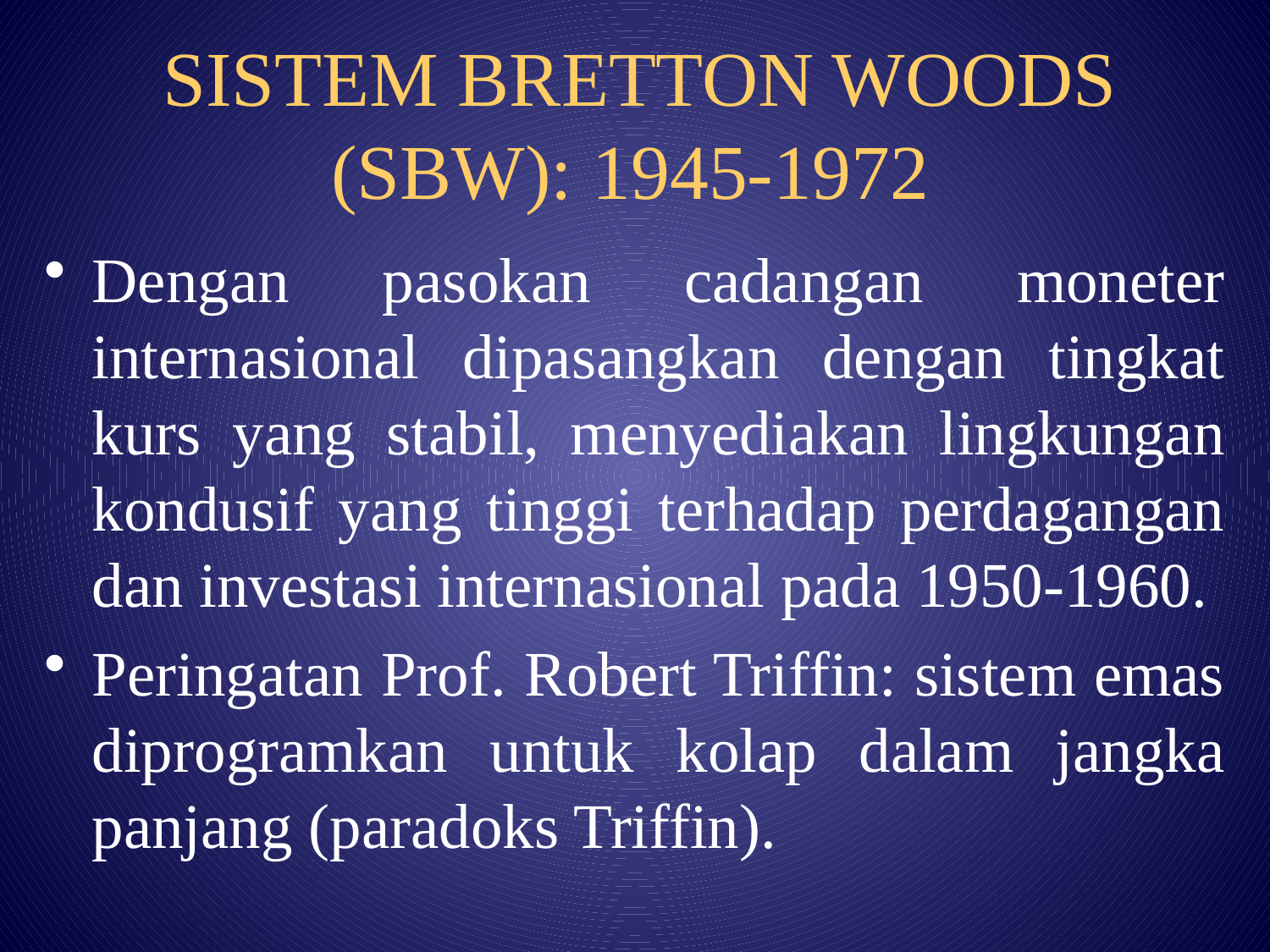

# SISTEM BRETTON WOODS (SBW): 1945-1972
Dengan pasokan cadangan moneter internasional dipasangkan dengan tingkat kurs yang stabil, menyediakan lingkungan kondusif yang tinggi terhadap perdagangan dan investasi internasional pada 1950-1960.
Peringatan Prof. Robert Triffin: sistem emas diprogramkan untuk kolap dalam jangka panjang (paradoks Triffin).